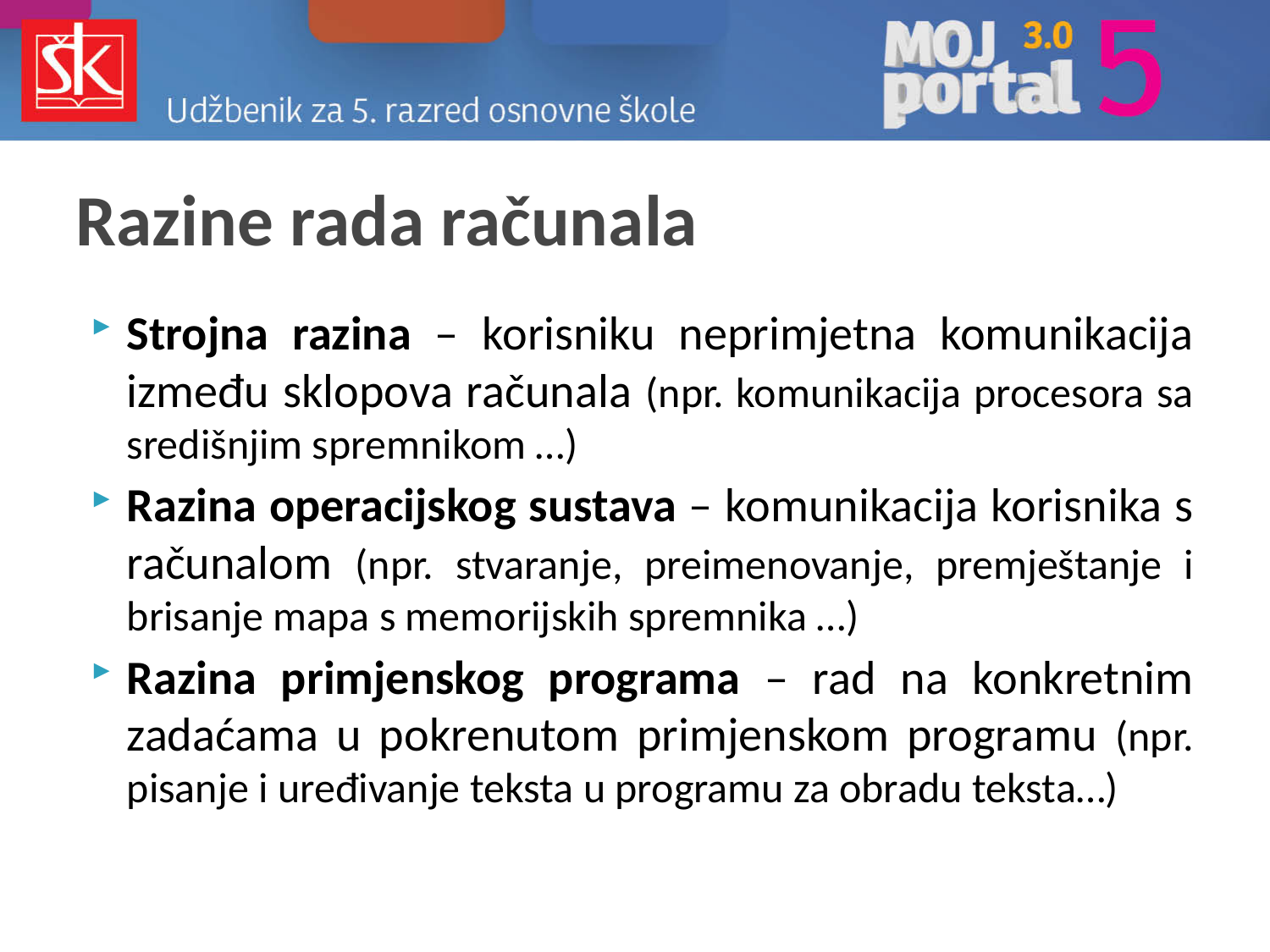

# Razine rada računala
Strojna razina – korisniku neprimjetna komunikacija između sklopova računala (npr. komunikacija procesora sa središnjim spremnikom …)
Razina operacijskog sustava – komunikacija korisnika s računalom (npr. stvaranje, preimenovanje, premještanje i brisanje mapa s memorijskih spremnika …)
Razina primjenskog programa – rad na konkretnim zadaćama u pokrenutom primjenskom programu (npr. pisanje i uređivanje teksta u programu za obradu teksta…)